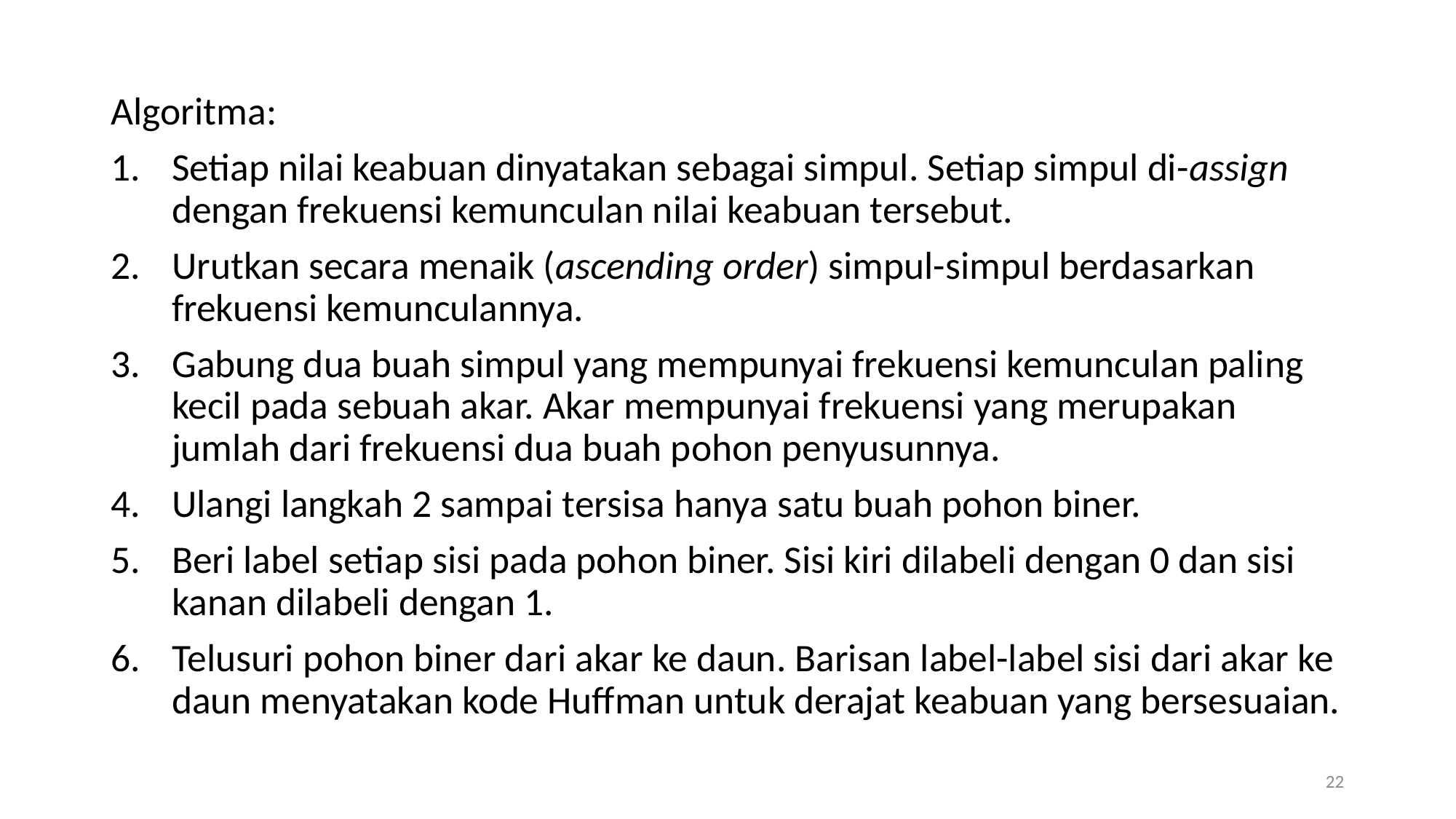

Algoritma:
Setiap nilai keabuan dinyatakan sebagai simpul. Setiap simpul di-assign dengan frekuensi kemunculan nilai keabuan tersebut.
Urutkan secara menaik (ascending order) simpul-simpul berdasarkan frekuensi kemunculannya.
Gabung dua buah simpul yang mempunyai frekuensi kemunculan paling kecil pada sebuah akar. Akar mempunyai frekuensi yang merupakan jumlah dari frekuensi dua buah pohon penyusunnya.
Ulangi langkah 2 sampai tersisa hanya satu buah pohon biner.
Beri label setiap sisi pada pohon biner. Sisi kiri dilabeli dengan 0 dan sisi kanan dilabeli dengan 1.
Telusuri pohon biner dari akar ke daun. Barisan label-label sisi dari akar ke daun menyatakan kode Huffman untuk derajat keabuan yang bersesuaian.

22